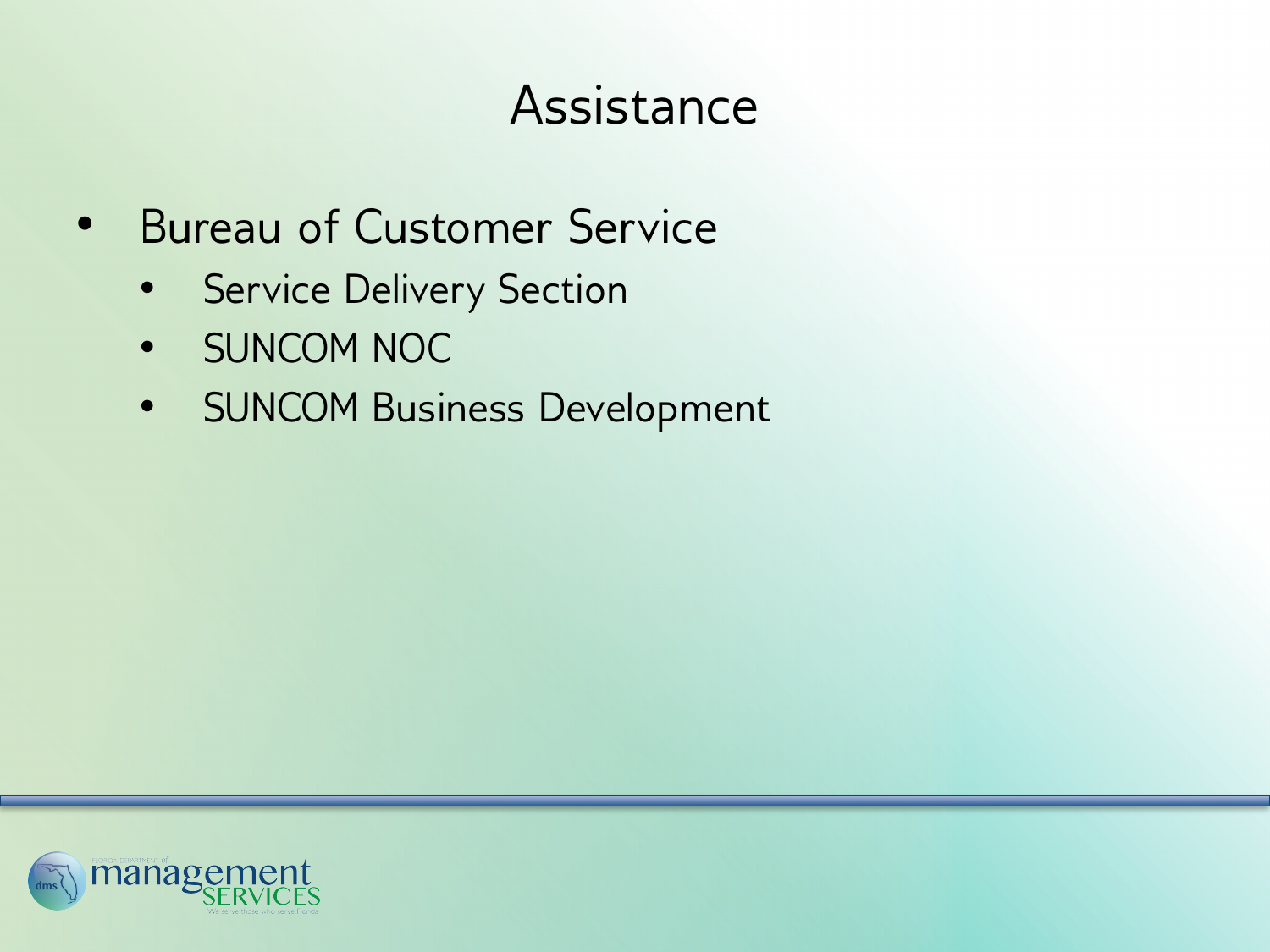

# Assistance
Bureau of Customer Service
Service Delivery Section
SUNCOM NOC
SUNCOM Business Development